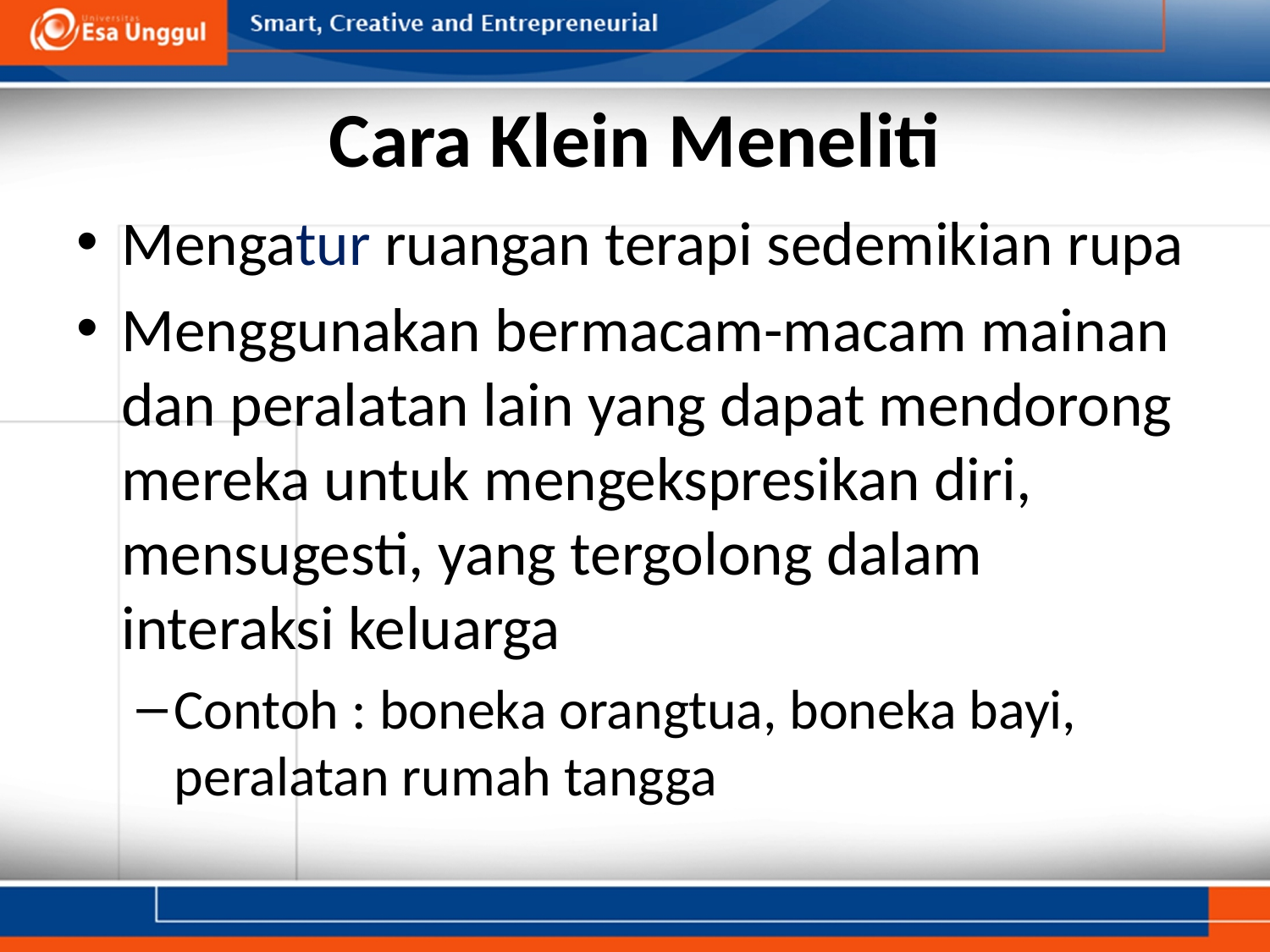

# Cara Klein Meneliti
Mengatur ruangan terapi sedemikian rupa
Menggunakan bermacam-macam mainan dan peralatan lain yang dapat mendorong mereka untuk mengekspresikan diri, mensugesti, yang tergolong dalam interaksi keluarga
Contoh : boneka orangtua, boneka bayi, peralatan rumah tangga